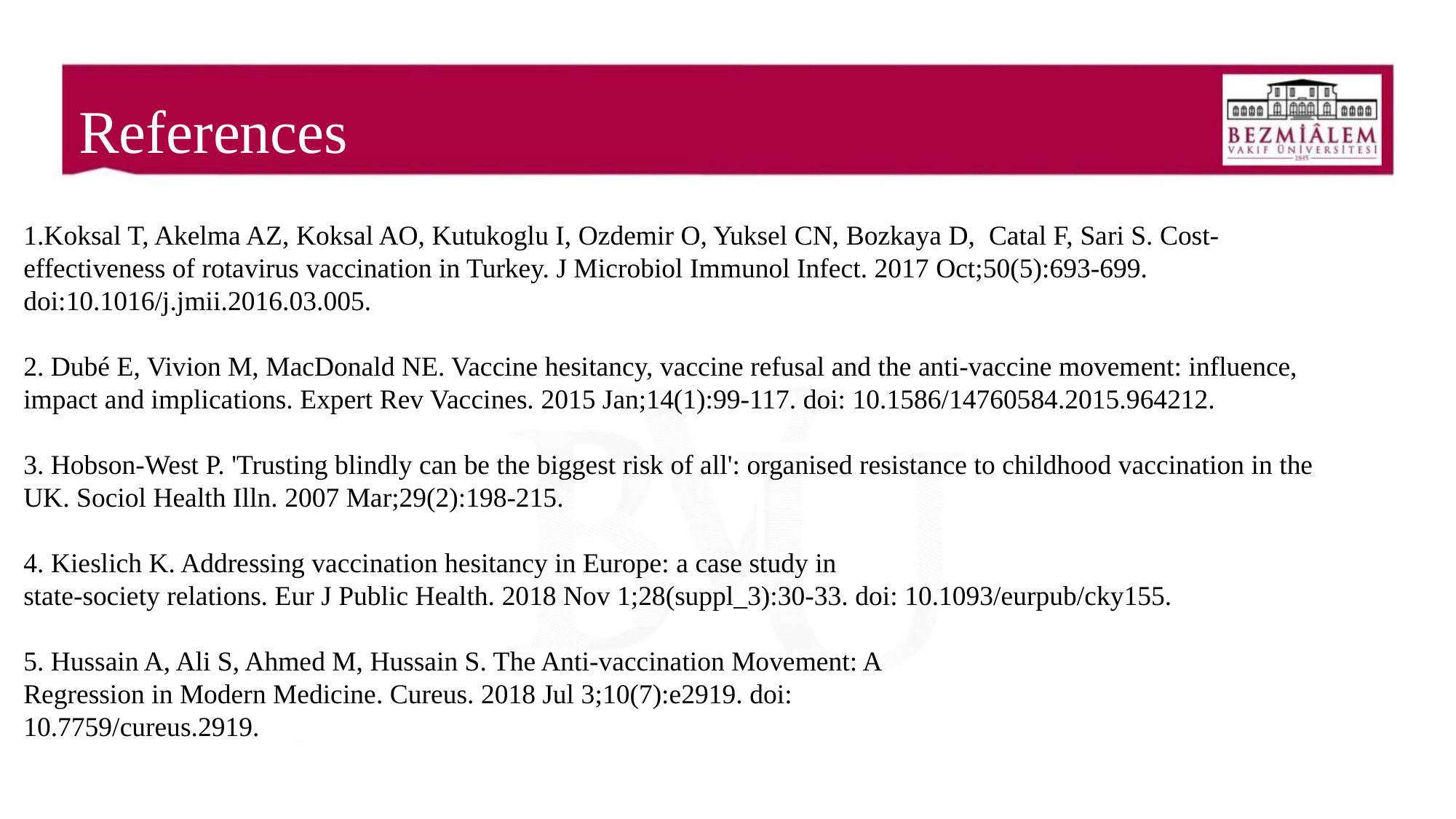

References
1.Koksal T, Akelma AZ, Koksal AO, Kutukoglu I, Ozdemir O, Yuksel CN, Bozkaya D,  Catal F, Sari S. Cost-effectiveness of rotavirus vaccination in Turkey. J Microbiol Immunol Infect. 2017 Oct;50(5):693-699. doi:10.1016/j.jmii.2016.03.005.

2. Dubé E, Vivion M, MacDonald NE. Vaccine hesitancy, vaccine refusal and the anti-vaccine movement: influence, impact and implications. Expert Rev Vaccines. 2015 Jan;14(1):99-117. doi: 10.1586/14760584.2015.964212.

3. Hobson-West P. 'Trusting blindly can be the biggest risk of all': organised resistance to childhood vaccination in the UK. Sociol Health Illn. 2007 Mar;29(2):198-215.

4. Kieslich K. Addressing vaccination hesitancy in Europe: a case study in
state-society relations. Eur J Public Health. 2018 Nov 1;28(suppl_3):30-33. doi: 10.1093/eurpub/cky155.

5. Hussain A, Ali S, Ahmed M, Hussain S. The Anti-vaccination Movement: A
Regression in Modern Medicine. Cureus. 2018 Jul 3;10(7):e2919. doi:
10.7759/cureus.2919.